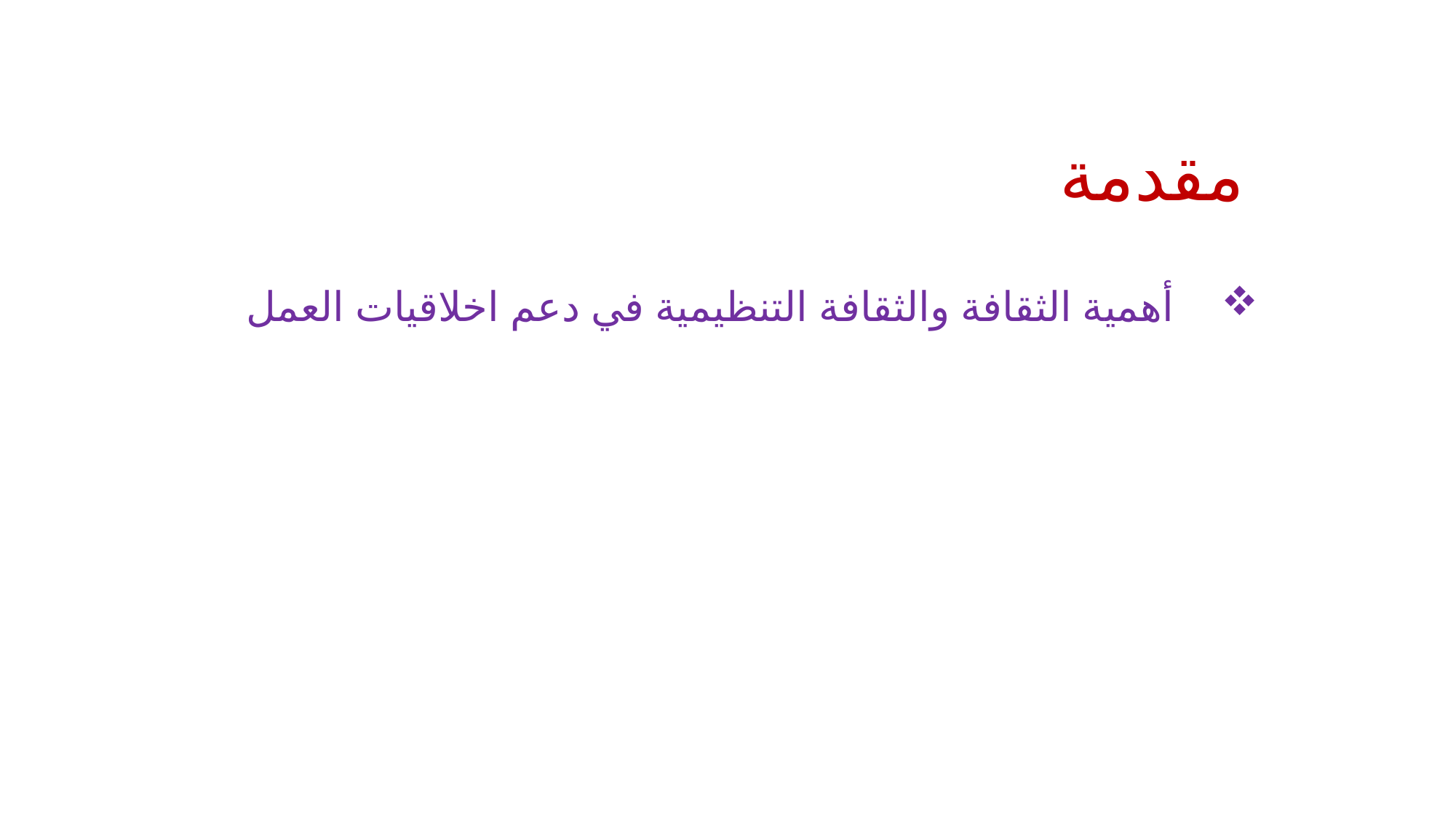

# مقدمة
أهمية الثقافة والثقافة التنظيمية في دعم اخلاقيات العمل